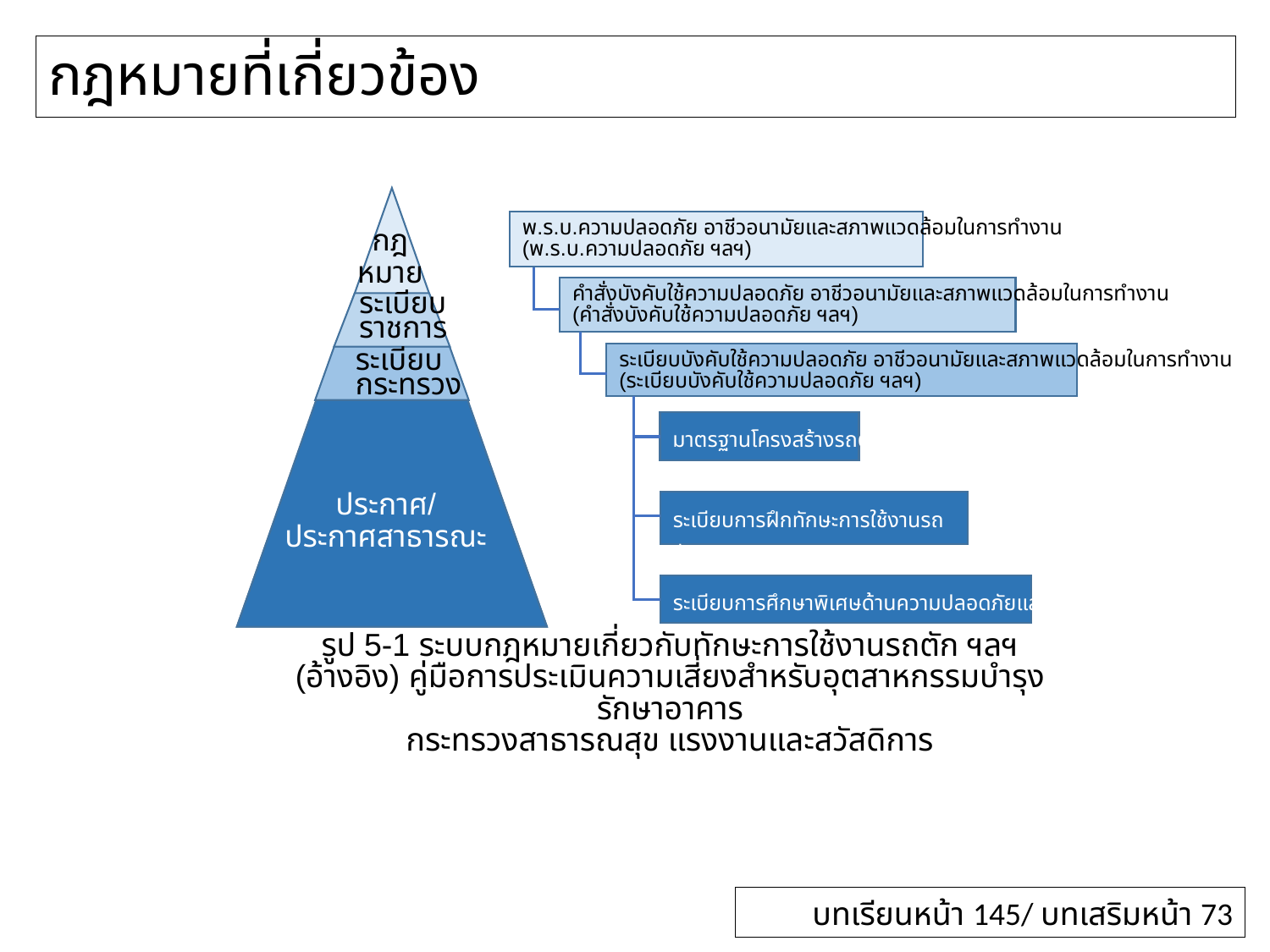

# กฎหมายที่เกี่ยวข้อง

พ.ร.บ.ความปลอดภัย อาชีวอนามัยและสภาพแวดล้อมในการทำงาน
(พ.ร.บ.ความปลอดภัย ฯลฯ)

กฎ
หมาย

คำสั่งบังคับใช้ความปลอดภัย อาชีวอนามัยและสภาพแวดล้อมในการทำงาน
(คำสั่งบังคับใช้ความปลอดภัย ฯลฯ)

ระเบียบ
ราชการ

ระเบียบบังคับใช้ความปลอดภัย อาชีวอนามัยและสภาพแวดล้อมในการทำงาน
(ระเบียบบังคับใช้ความปลอดภัย ฯลฯ)

ระเบียบ
กระทรวง

มาตรฐานโครงสร้างรถตัก ฯลฯ
ประกาศ/
ประกาศสาธารณะ
ระเบียบการฝึกทักษะการใช้งานรถตัก ฯลฯ
ระเบียบการศึกษาพิเศษด้านความปลอดภัยและอาชีวอนามัย
รูป 5-1 ระบบกฎหมายเกี่ยวกับทักษะการใช้งานรถตัก ฯลฯ
(อ้างอิง) คู่มือการประเมินความเสี่ยงสำหรับอุตสาหกรรมบำรุงรักษาอาคาร
กระทรวงสาธารณสุข แรงงานและสวัสดิการ
บทเรียนหน้า 145/ บทเสริมหน้า 73